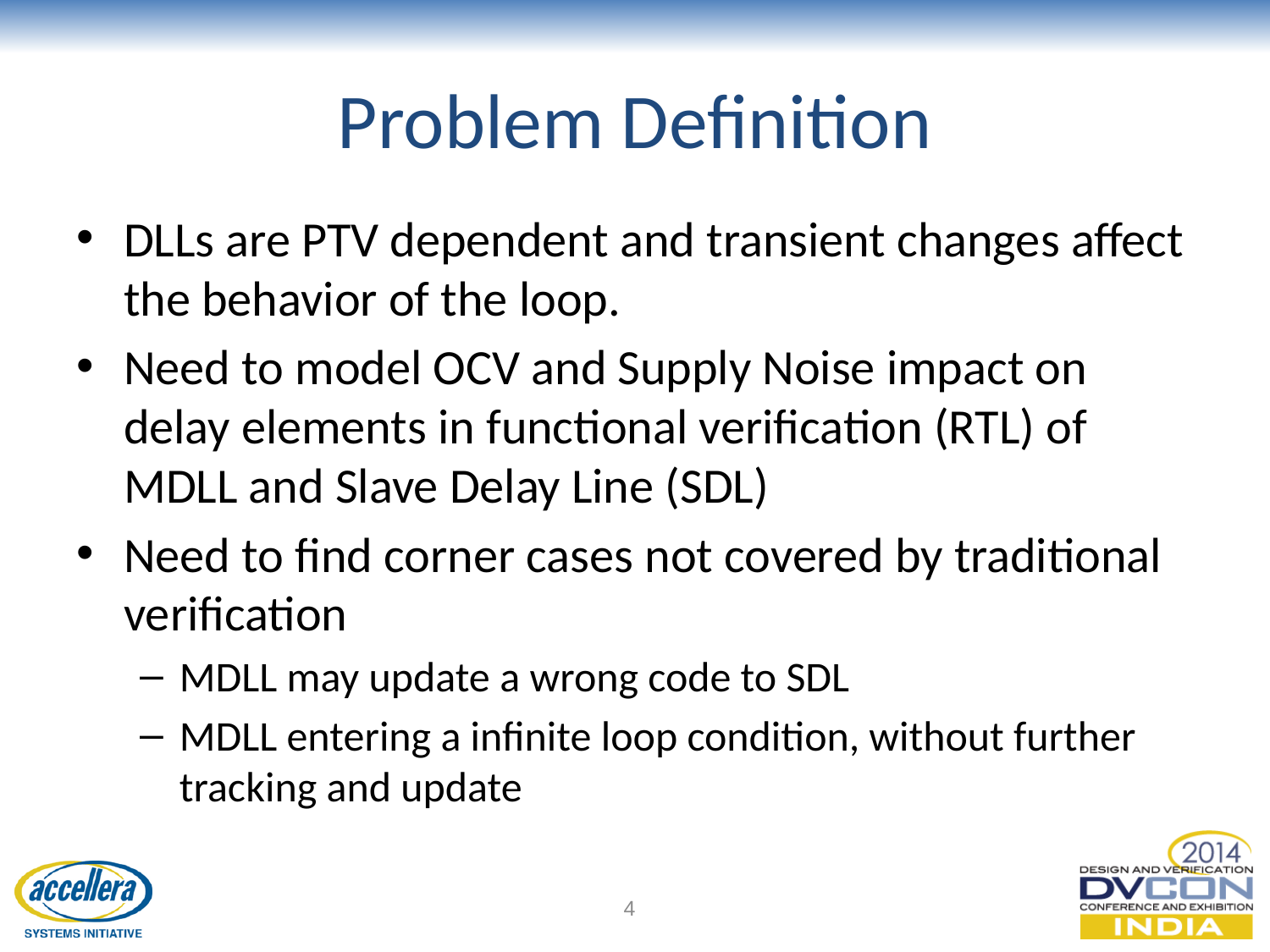

# Problem Definition
DLLs are PTV dependent and transient changes affect the behavior of the loop.
Need to model OCV and Supply Noise impact on delay elements in functional verification (RTL) of MDLL and Slave Delay Line (SDL)
Need to find corner cases not covered by traditional verification
MDLL may update a wrong code to SDL
MDLL entering a infinite loop condition, without further tracking and update

4